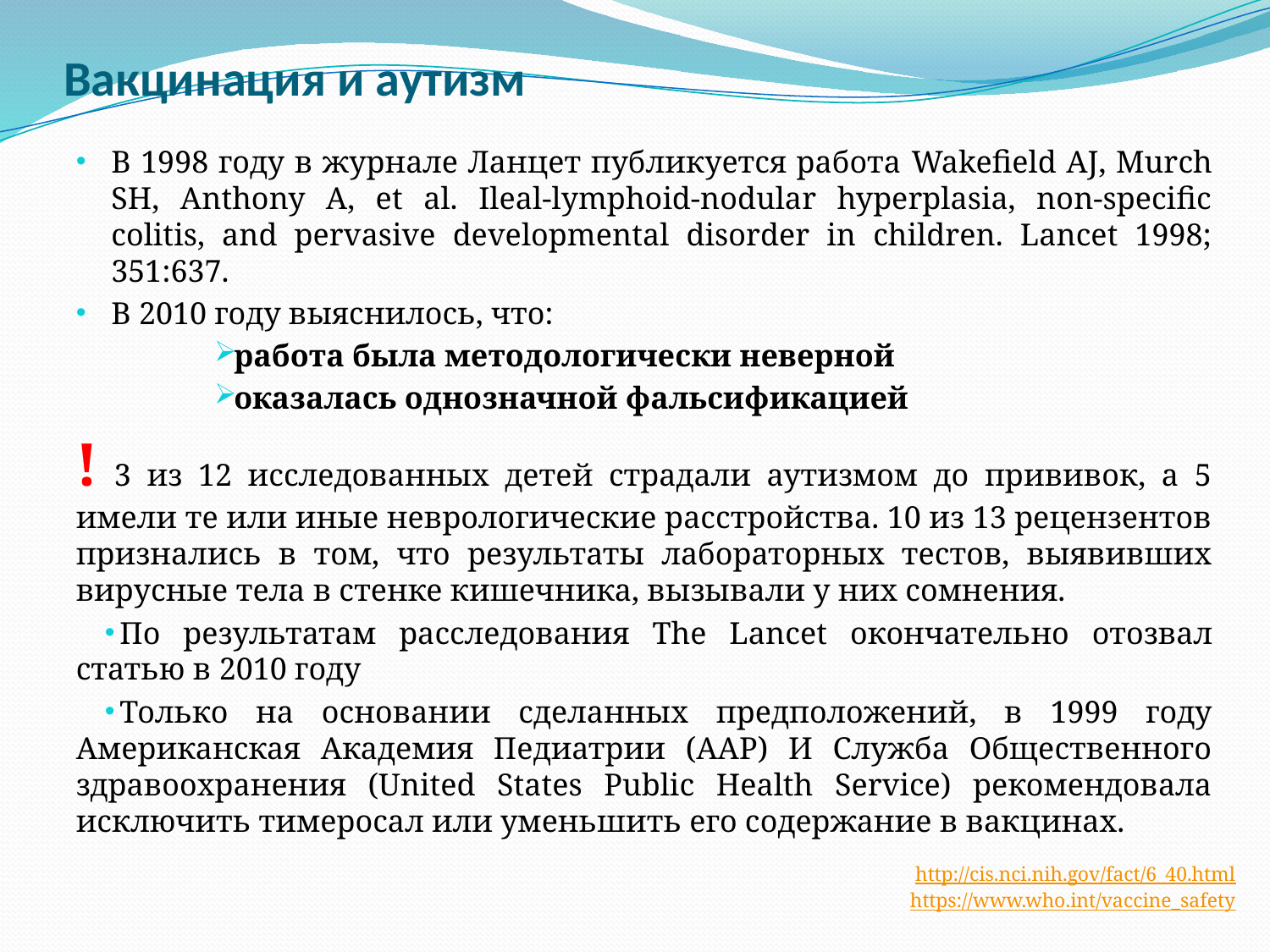

# Вакцинация и аутизм
В 1998 году в журнале Ланцет публикуется работа Wakefield AJ, Murch SH, Anthony A, et al. Ileal-lymphoid-nodular hyperplasia, non-specific colitis, and pervasive developmental disorder in children. Lancet 1998; 351:637.
В 2010 году выяснилось, что:
работа была методологически неверной
оказалась однозначной фальсификацией
! 3 из 12 исследованных детей страдали аутизмом до прививок, а 5 имели те или иные неврологические расстройства. 10 из 13 рецензентов признались в том, что результаты лабораторных тестов, выявивших вирусные тела в стенке кишечника, вызывали у них сомнения.
По результатам расследования The Lancet окончательно отозвал статью в 2010 году
Только на основании сделанных предположений, в 1999 году Американская Академия Педиатрии (AAP) И Служба Общественного здравоохранения (United States Public Health Service) рекомендовала исключить тимеросал или уменьшить его содержание в вакцинах.

http://cis.nci.nih.gov/fact/6_40.html
https://www.who.int/vaccine_safety